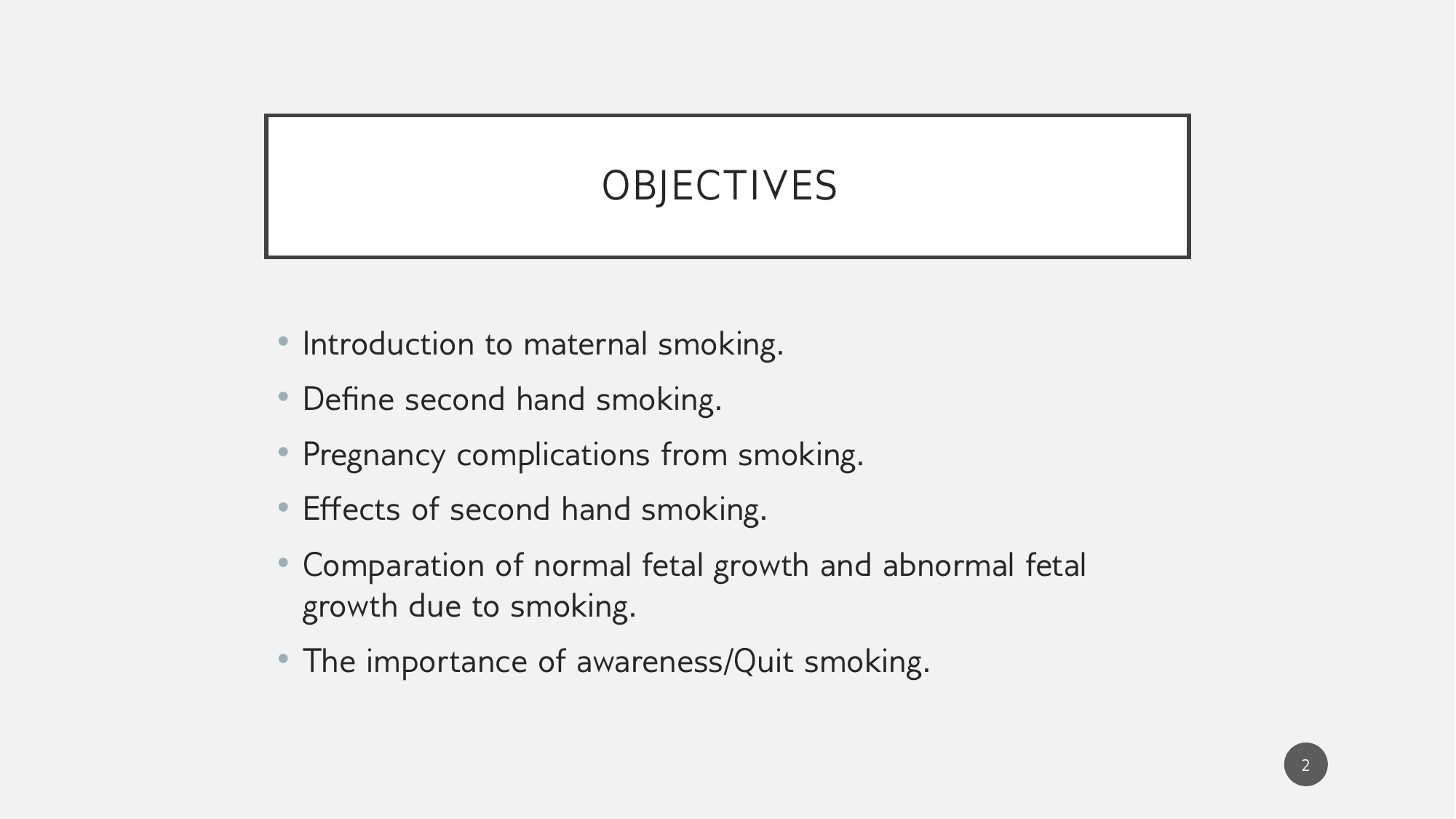

# Objectives
Introduction to maternal smoking.
Define second hand smoking.
Pregnancy complications from smoking.
Effects of second hand smoking.
Comparation of normal fetal growth and abnormal fetal growth due to smoking.
The importance of awareness/Quit smoking.

2